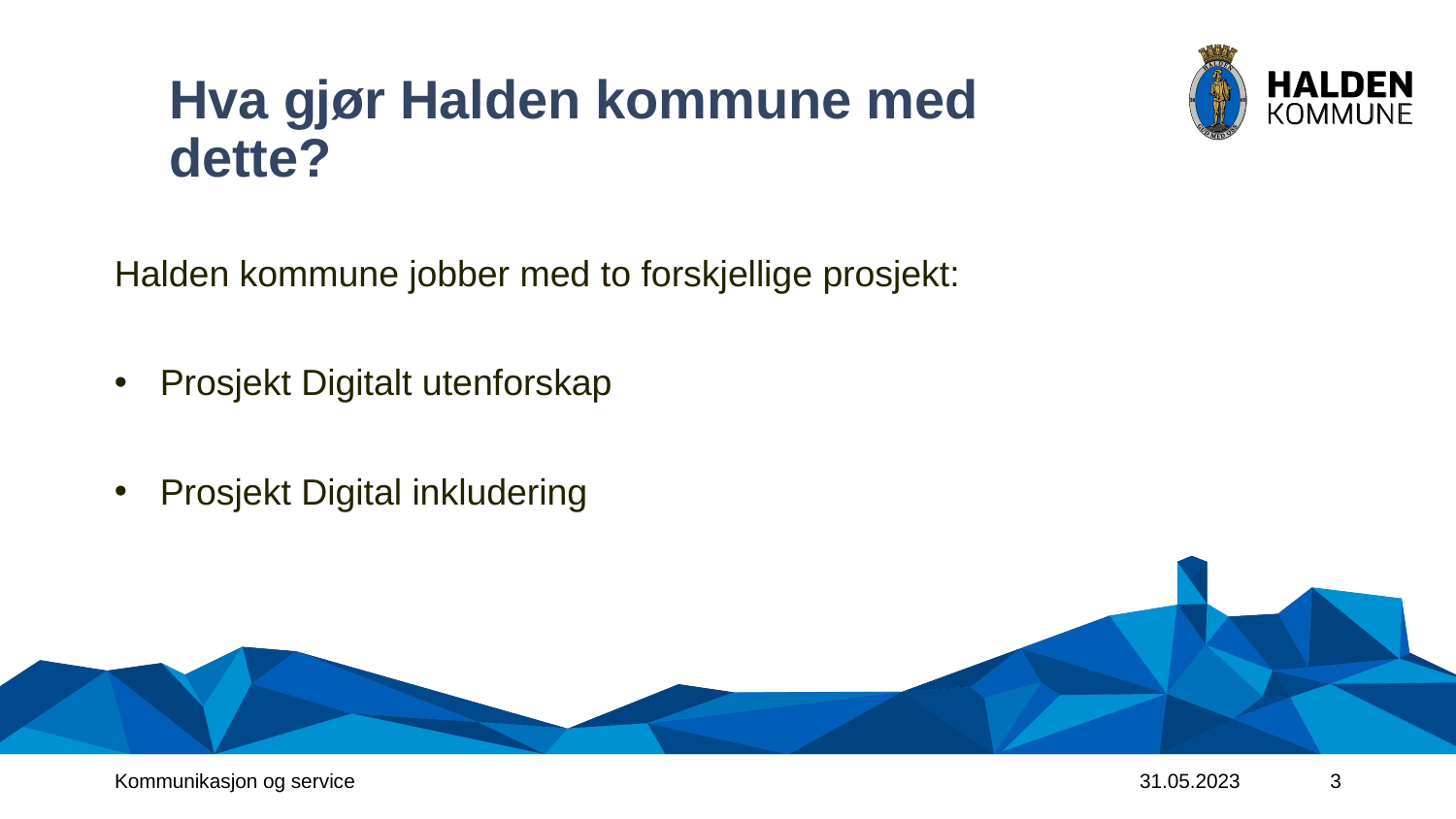

Hva gjør Halden kommune med dette?
Halden kommune jobber med to forskjellige prosjekt:

Prosjekt Digitalt utenforskap

Prosjekt Digital inkludering

Kommunikasjon og service
31.05.2023
3